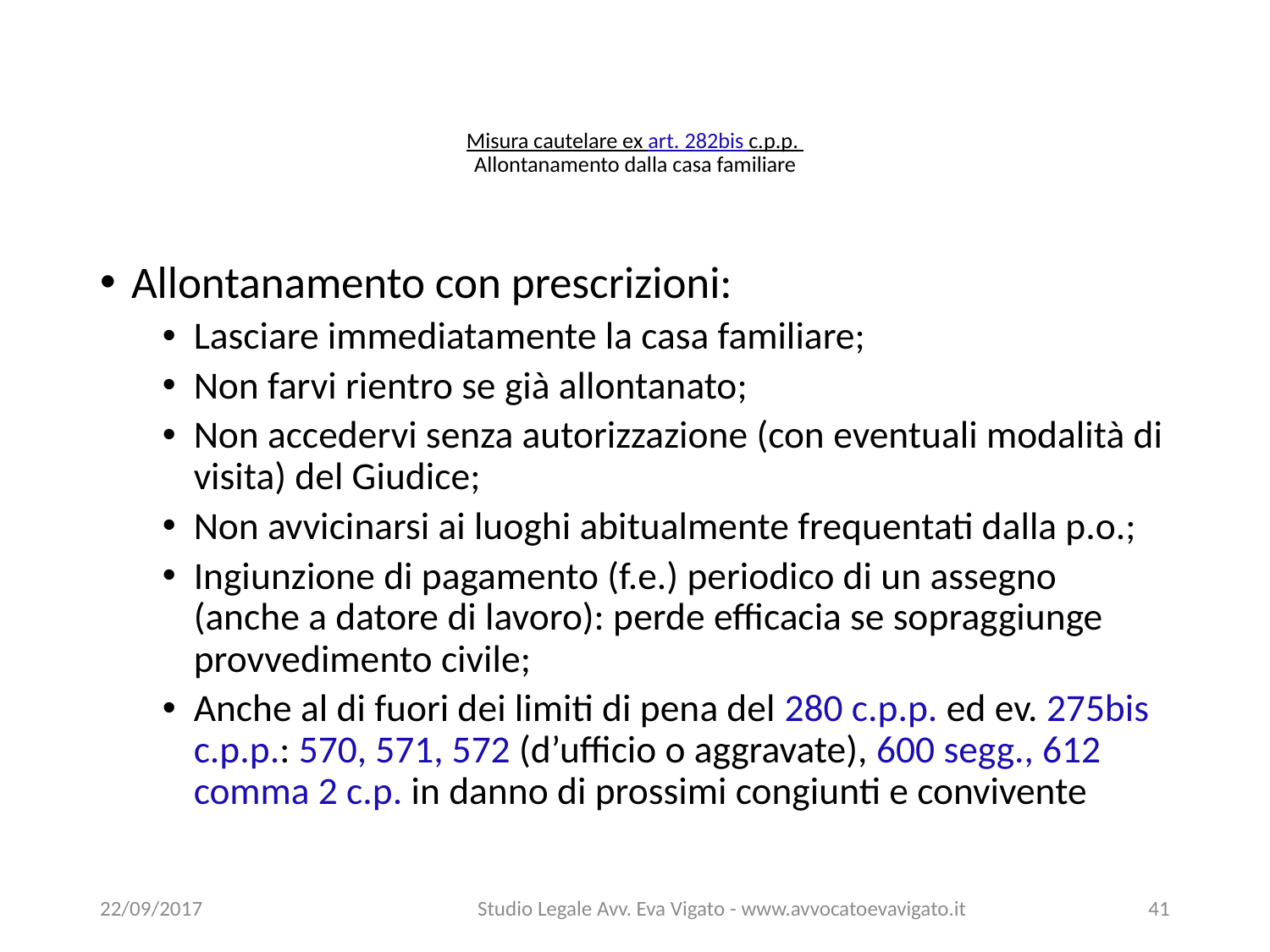

# Misura cautelare ex art. 282bis c.p.p. Allontanamento dalla casa familiare
Allontanamento con prescrizioni:
Lasciare immediatamente la casa familiare;
Non farvi rientro se già allontanato;
Non accedervi senza autorizzazione (con eventuali modalità di visita) del Giudice;
Non avvicinarsi ai luoghi abitualmente frequentati dalla p.o.;
Ingiunzione di pagamento (f.e.) periodico di un assegno (anche a datore di lavoro): perde efficacia se sopraggiunge provvedimento civile;
Anche al di fuori dei limiti di pena del 280 c.p.p. ed ev. 275bis c.p.p.: 570, 571, 572 (d’ufficio o aggravate), 600 segg., 612 comma 2 c.p. in danno di prossimi congiunti e convivente
22/09/2017
Studio Legale Avv. Eva Vigato - www.avvocatoevavigato.it
41